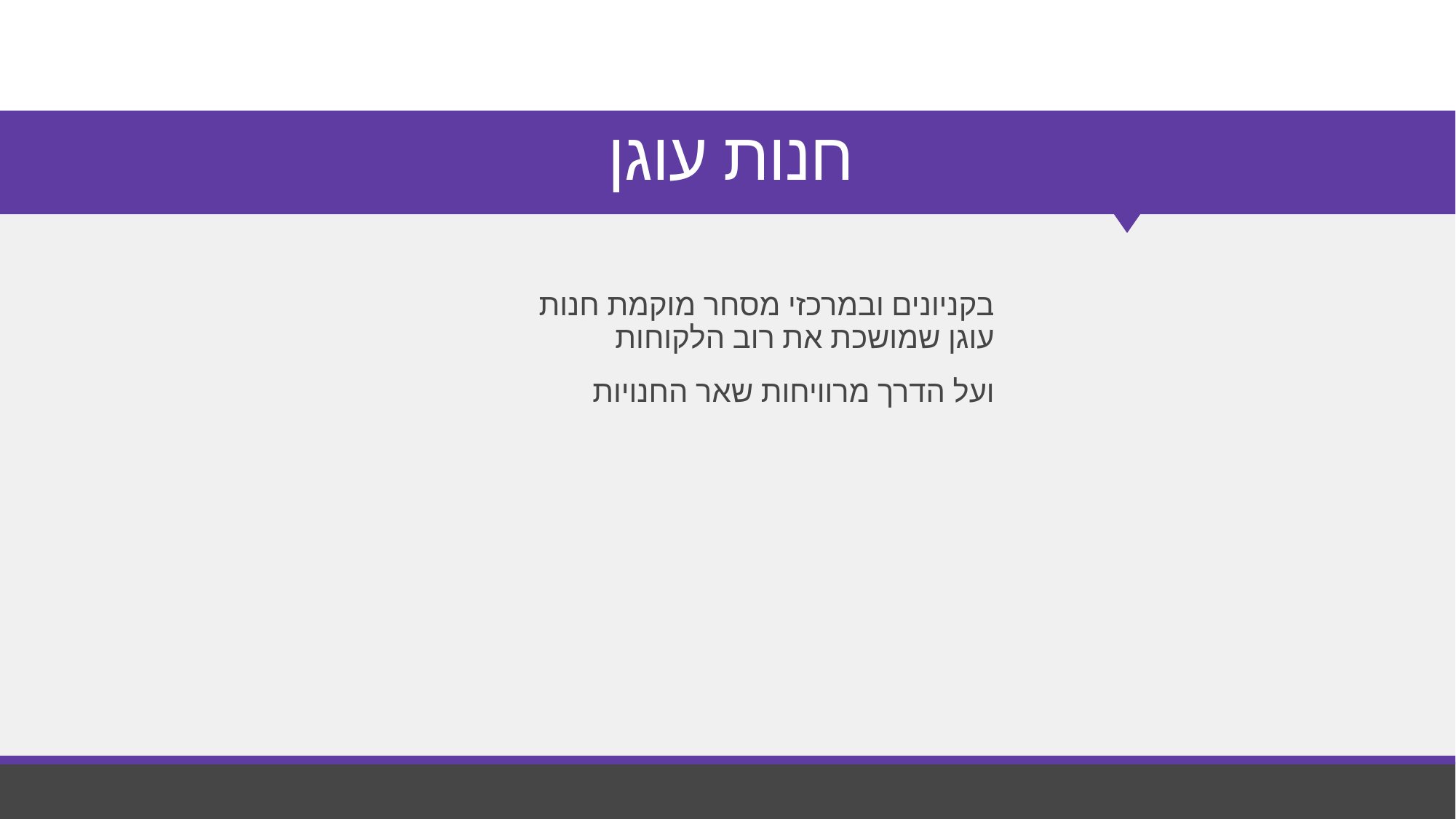

# חנות עוגן
בקניונים ובמרכזי מסחר מוקמת חנות עוגן שמושכת את רוב הלקוחות
ועל הדרך מרוויחות שאר החנויות